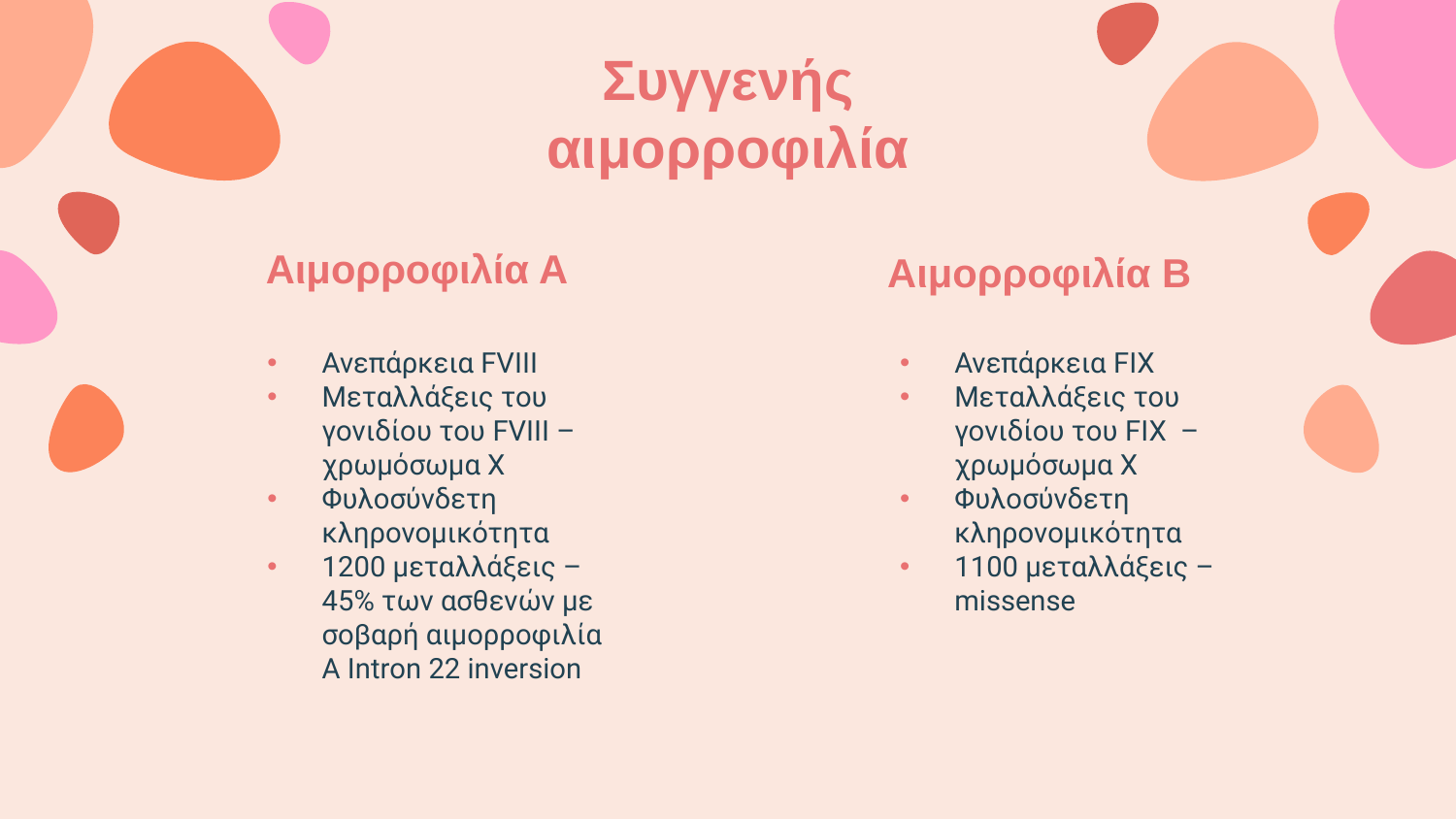

# Συγγενής αιμορροφιλία
Αιμορροφιλία Α
Αιμορροφιλία Β
Ανεπάρκεια FVIII
Μεταλλάξεις του γονιδίου του FVIII –χρωμόσωμα Χ
Φυλοσύνδετη κληρονομικότητα
1200 μεταλλάξεις – 45% των ασθενών με σοβαρή αιμορροφιλία Α Intron 22 inversion

Ανεπάρκεια FIX
Μεταλλάξεις του γονιδίου του FIX  –χρωμόσωμα Χ
Φυλοσύνδετη κληρονομικότητα
1100 μεταλλάξεις – missense